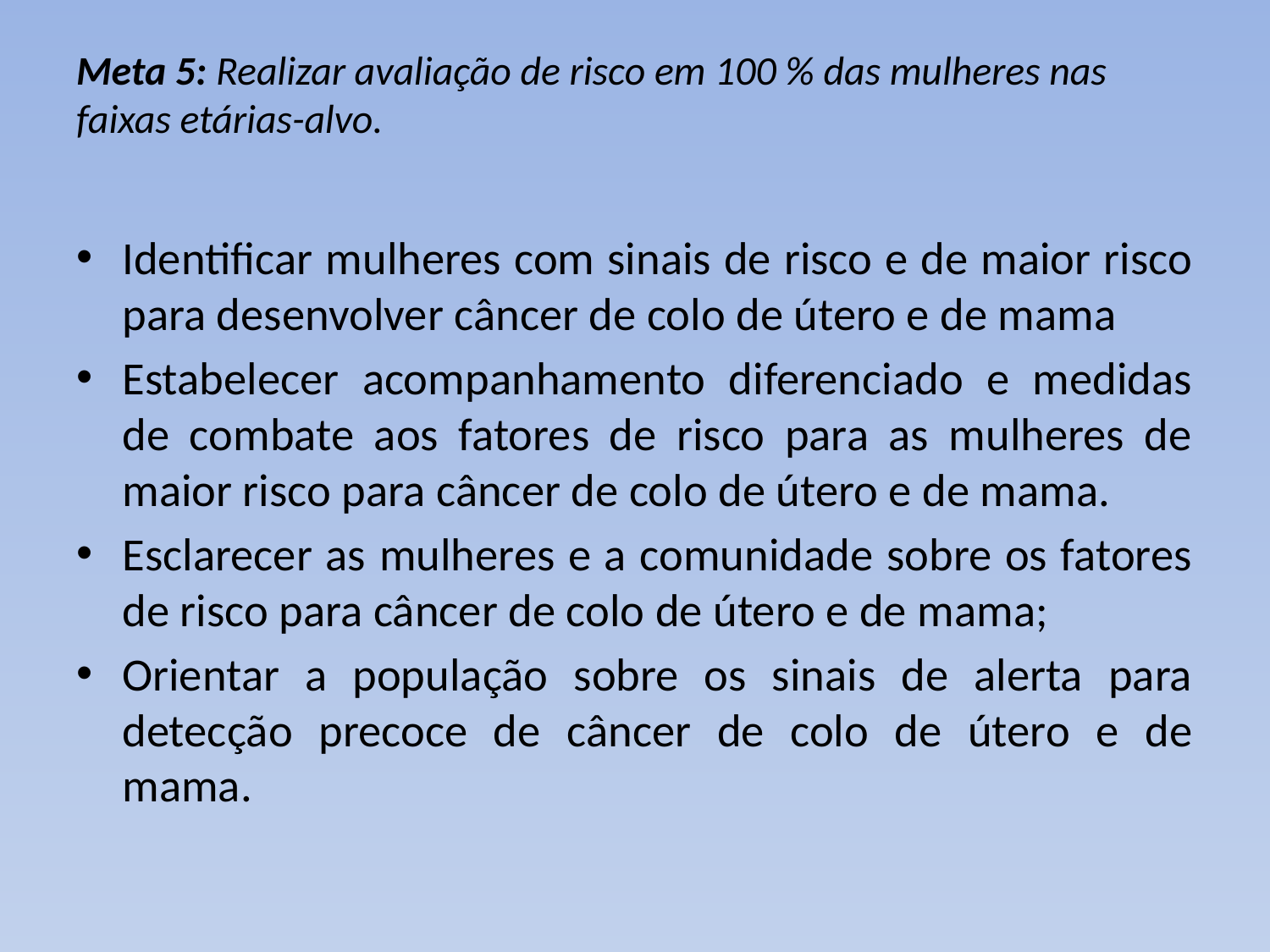

# Meta 5: Realizar avaliação de risco em 100 % das mulheres nas faixas etárias-alvo.
Identificar mulheres com sinais de risco e de maior risco para desenvolver câncer de colo de útero e de mama
Estabelecer acompanhamento diferenciado e medidas de combate aos fatores de risco para as mulheres de maior risco para câncer de colo de útero e de mama.
Esclarecer as mulheres e a comunidade sobre os fatores de risco para câncer de colo de útero e de mama;
Orientar a população sobre os sinais de alerta para detecção precoce de câncer de colo de útero e de mama.